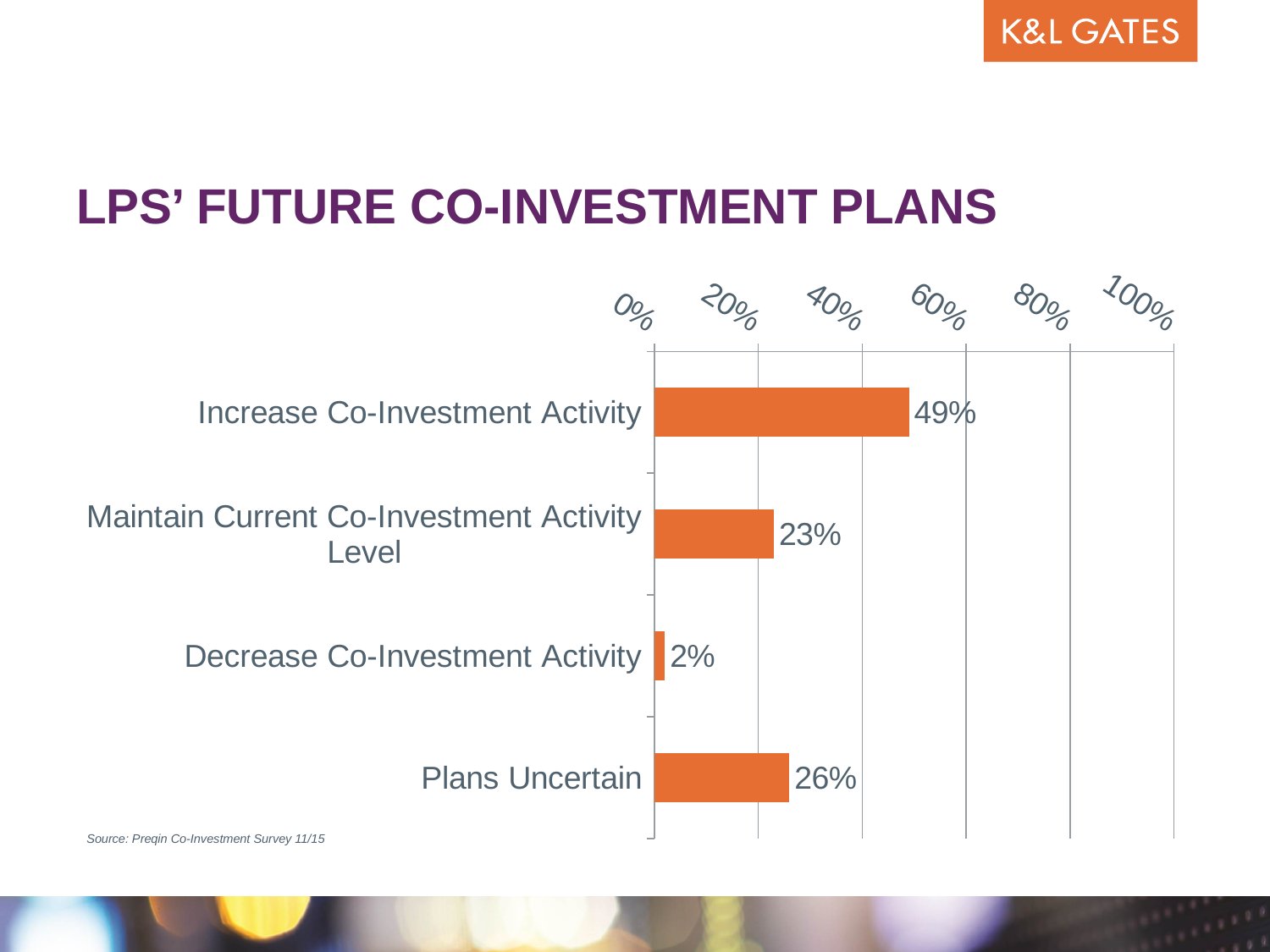

# LPs’ Future Co-Investment Plans

### Chart

| Category | Activity Level |
|---|---|
| Increase Co-Investment Activity | 0.49 |
| Maintain Current Co-Investment Activity Level | 0.23 |
| Decrease Co-Investment Activity | 0.02 |
| Plans Uncertain | 0.26 |
Source: Preqin Co-Investment Survey 11/15